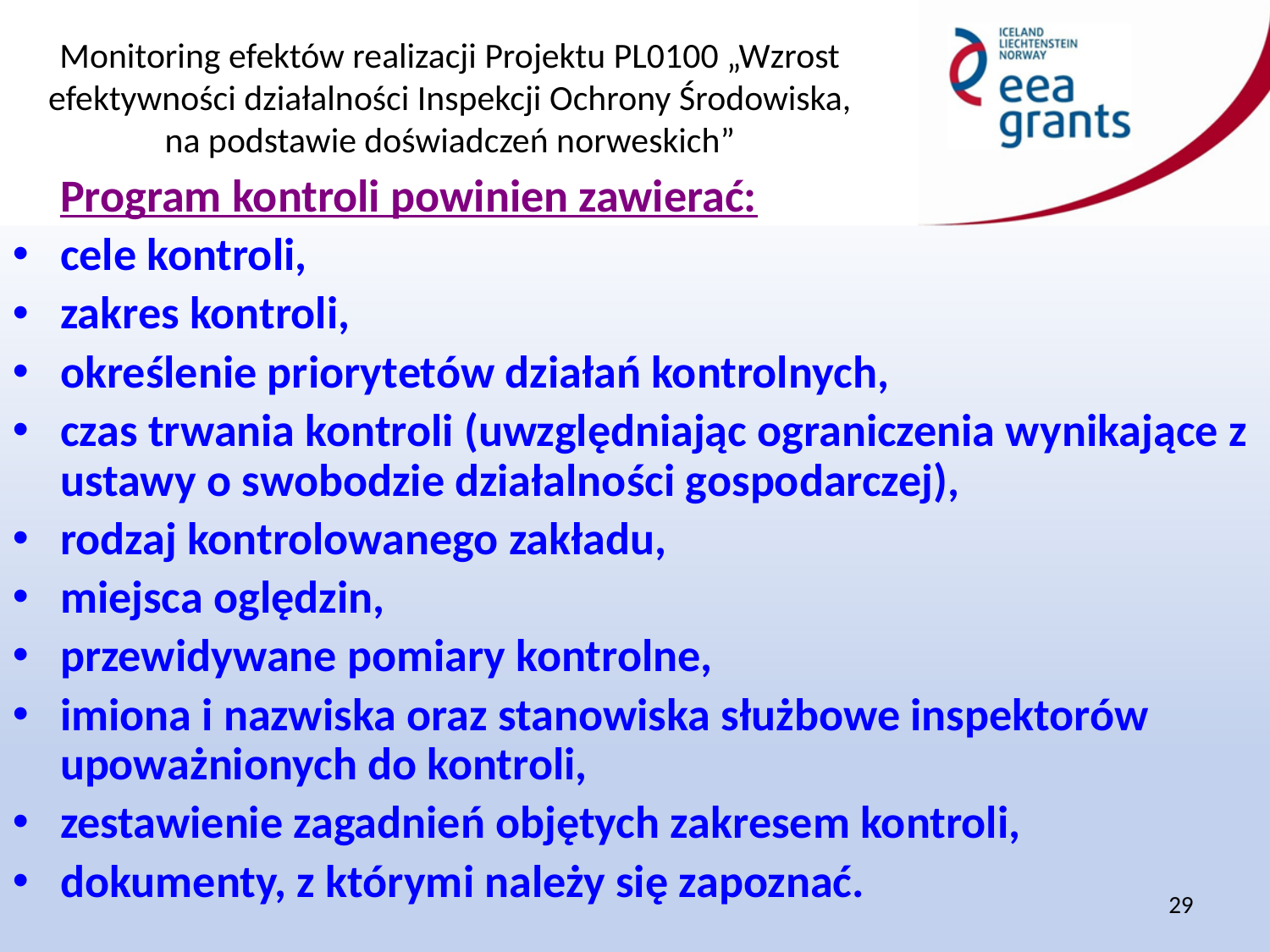

Program kontroli powinien zawierać:
cele kontroli,
zakres kontroli,
określenie priorytetów działań kontrolnych,
czas trwania kontroli (uwzględniając ograniczenia wynikające z ustawy o swobodzie działalności gospodarczej),
rodzaj kontrolowanego zakładu,
miejsca oględzin,
przewidywane pomiary kontrolne,
imiona i nazwiska oraz stanowiska służbowe inspektorów upoważnionych do kontroli,
zestawienie zagadnień objętych zakresem kontroli,
dokumenty, z którymi należy się zapoznać.
29